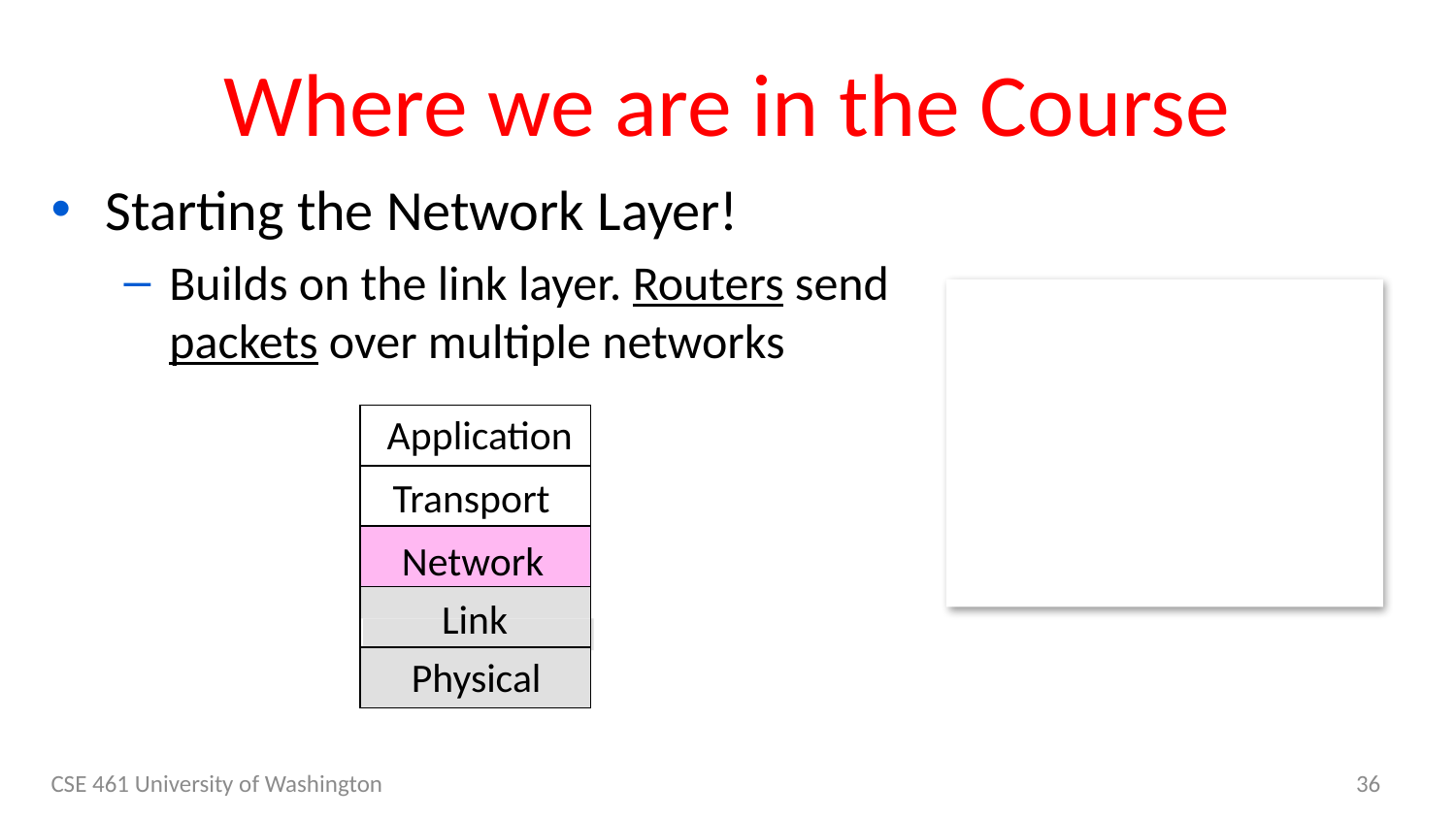

# Where we are in the Course
Starting the Network Layer!
Builds on the link layer. Routers send packets over multiple networks
Application

Transport

Network

Link
Physical

CSE 461 University of Washington
36